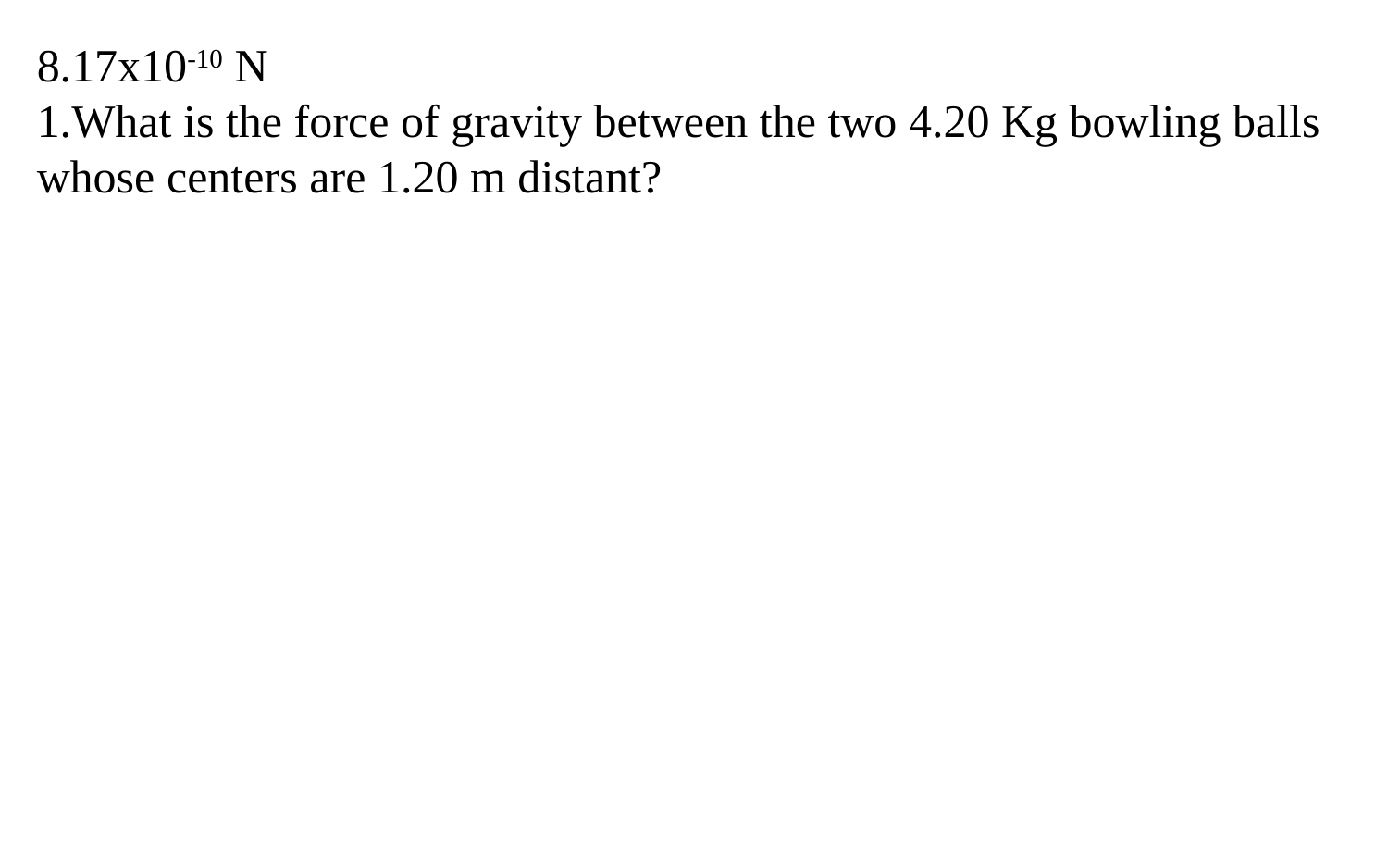

8.17x10-10 N
1.What is the force of gravity between the two 4.20 Kg bowling balls whose centers are 1.20 m distant?